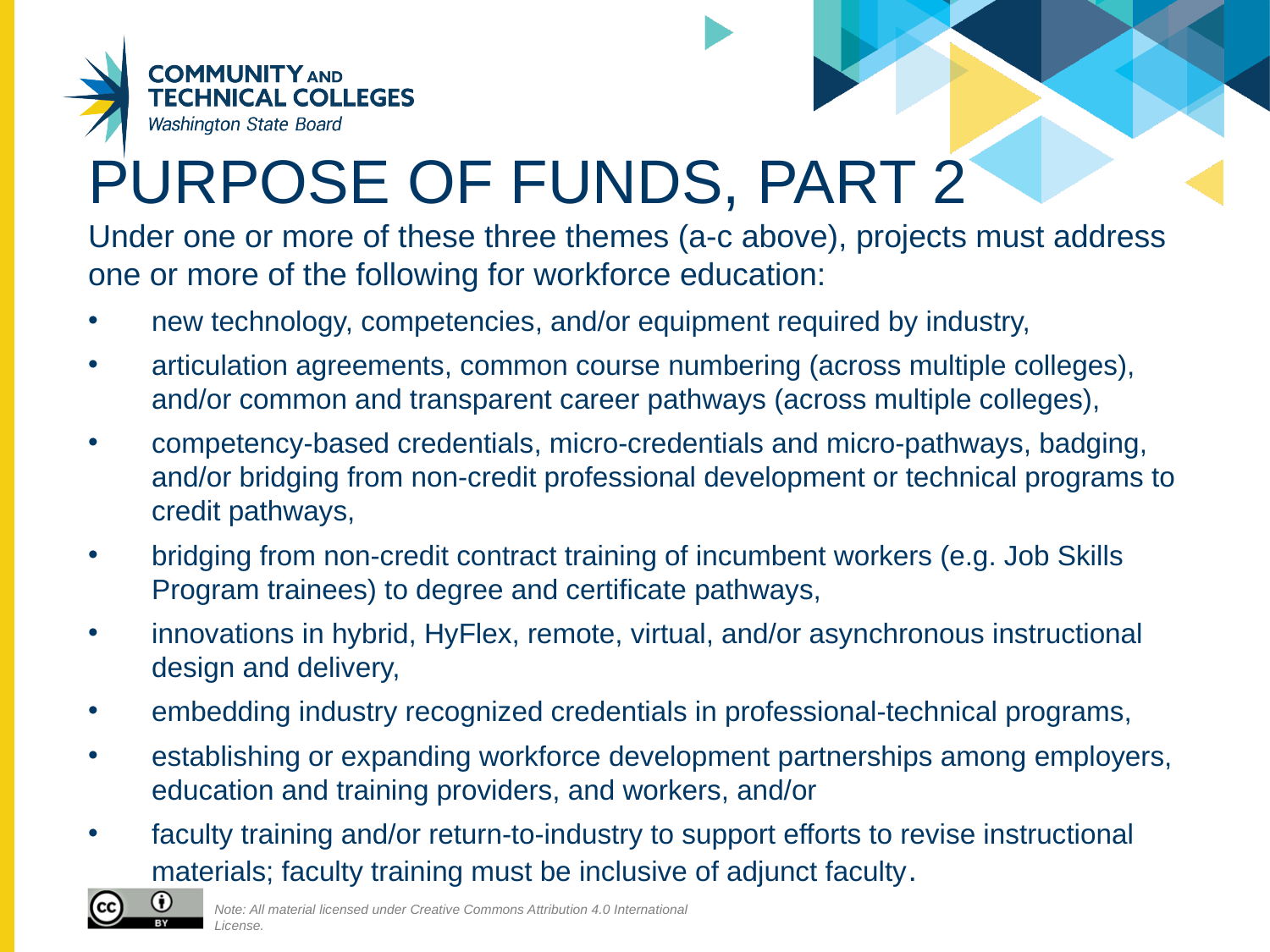

# Purpose of funds, part 2
Under one or more of these three themes (a-c above), projects must address one or more of the following for workforce education:
new technology, competencies, and/or equipment required by industry,
articulation agreements, common course numbering (across multiple colleges), and/or common and transparent career pathways (across multiple colleges),
competency-based credentials, micro-credentials and micro-pathways, badging, and/or bridging from non-credit professional development or technical programs to credit pathways,
bridging from non-credit contract training of incumbent workers (e.g. Job Skills Program trainees) to degree and certificate pathways,
innovations in hybrid, HyFlex, remote, virtual, and/or asynchronous instructional design and delivery,
embedding industry recognized credentials in professional-technical programs,
establishing or expanding workforce development partnerships among employers, education and training providers, and workers, and/or
faculty training and/or return-to-industry to support efforts to revise instructional materials; faculty training must be inclusive of adjunct faculty.